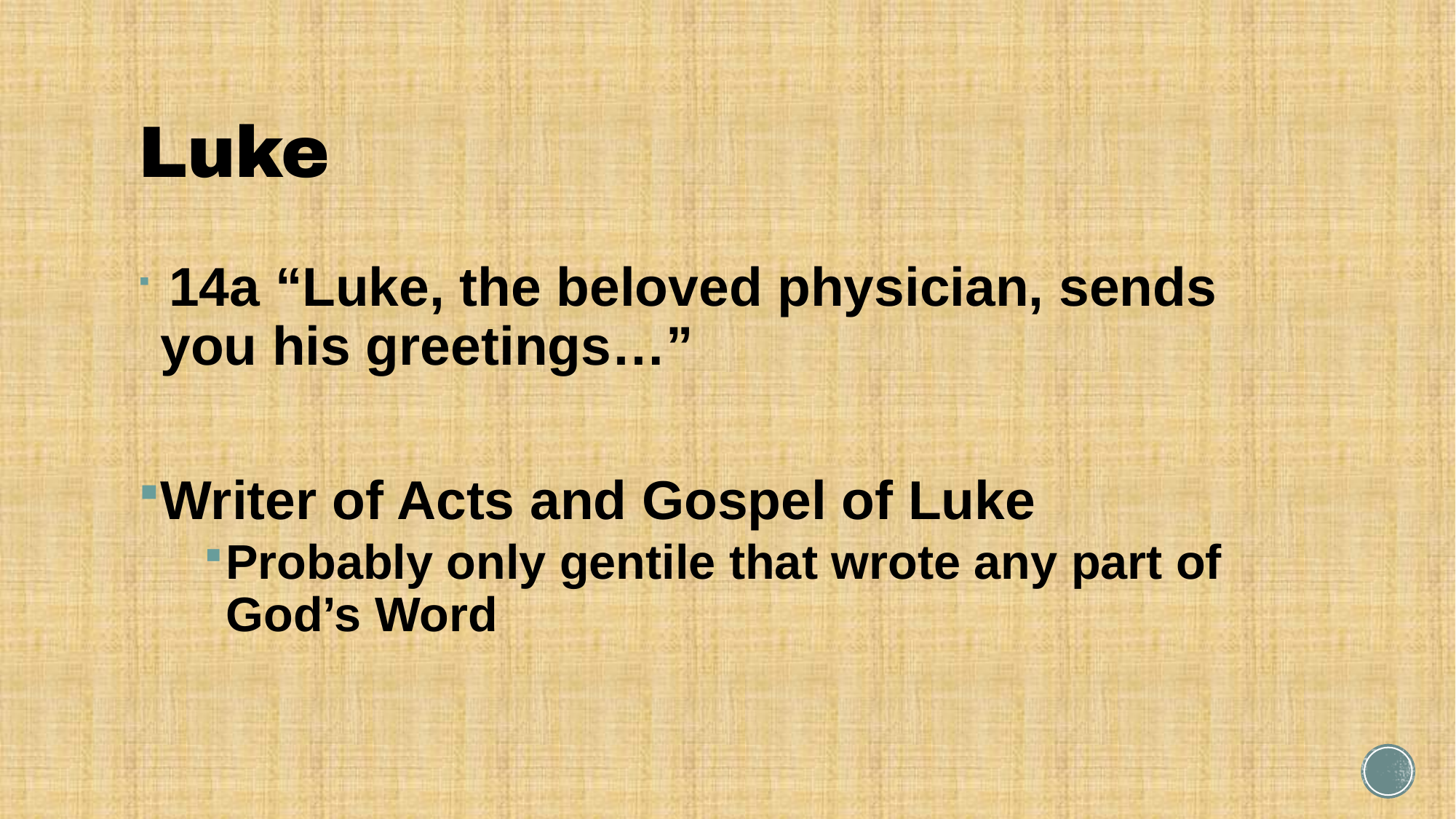

# Luke
 14a “Luke, the beloved physician, sends you his greetings…”

Writer of Acts and Gospel of Luke
Probably only gentile that wrote any part of God’s Word